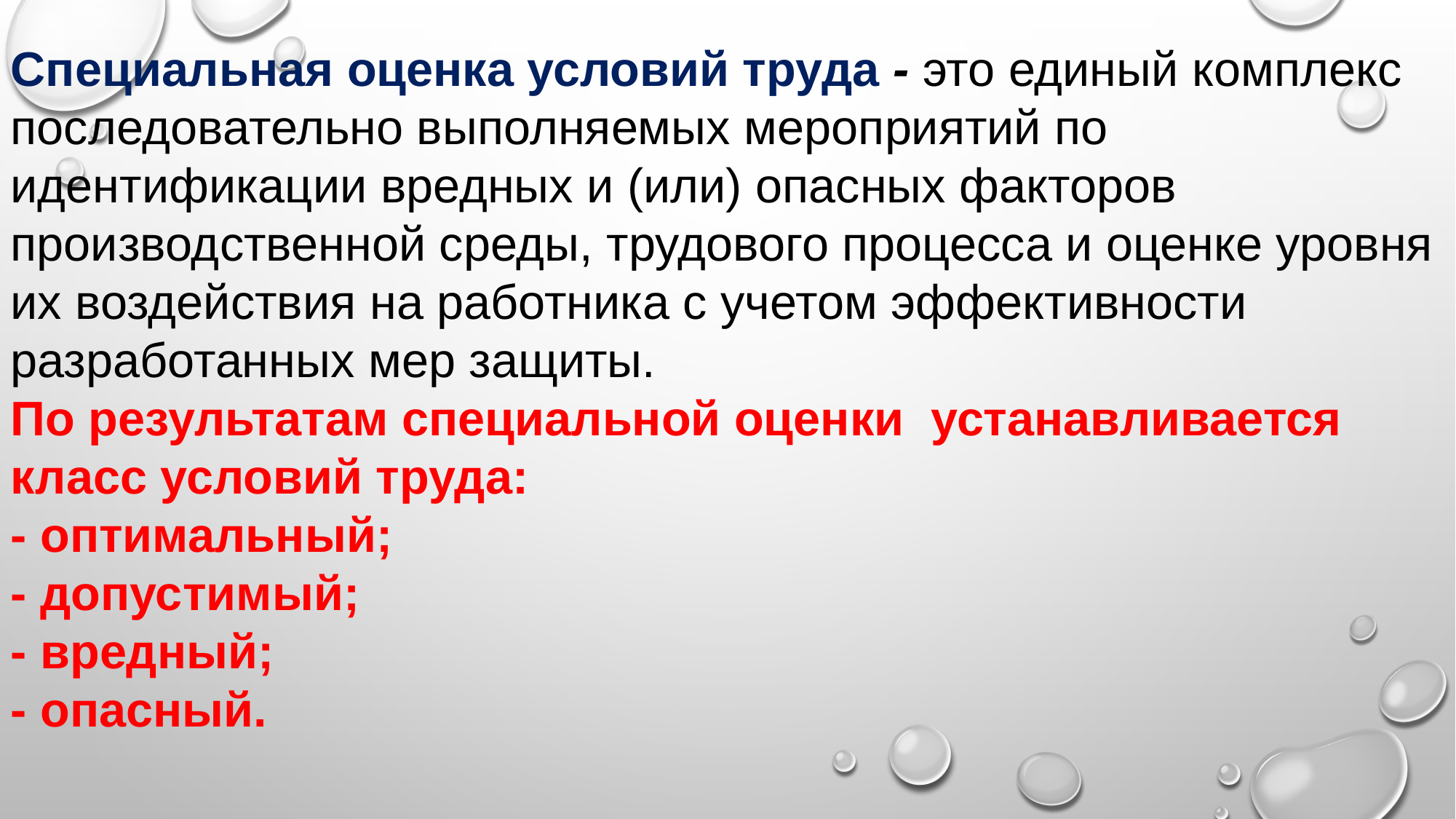

Специальная оценка условий труда - это единый комплекс последовательно выполняемых мероприятий по идентификации вредных и (или) опасных факторов производственной среды, трудового процесса и оценке уровня их воздействия на работника с учетом эффективности разработанных мер защиты.
По результатам специальной оценки  устанавливается класс условий труда:
- оптимальный;
- допустимый;
- вредный;
- опасный.